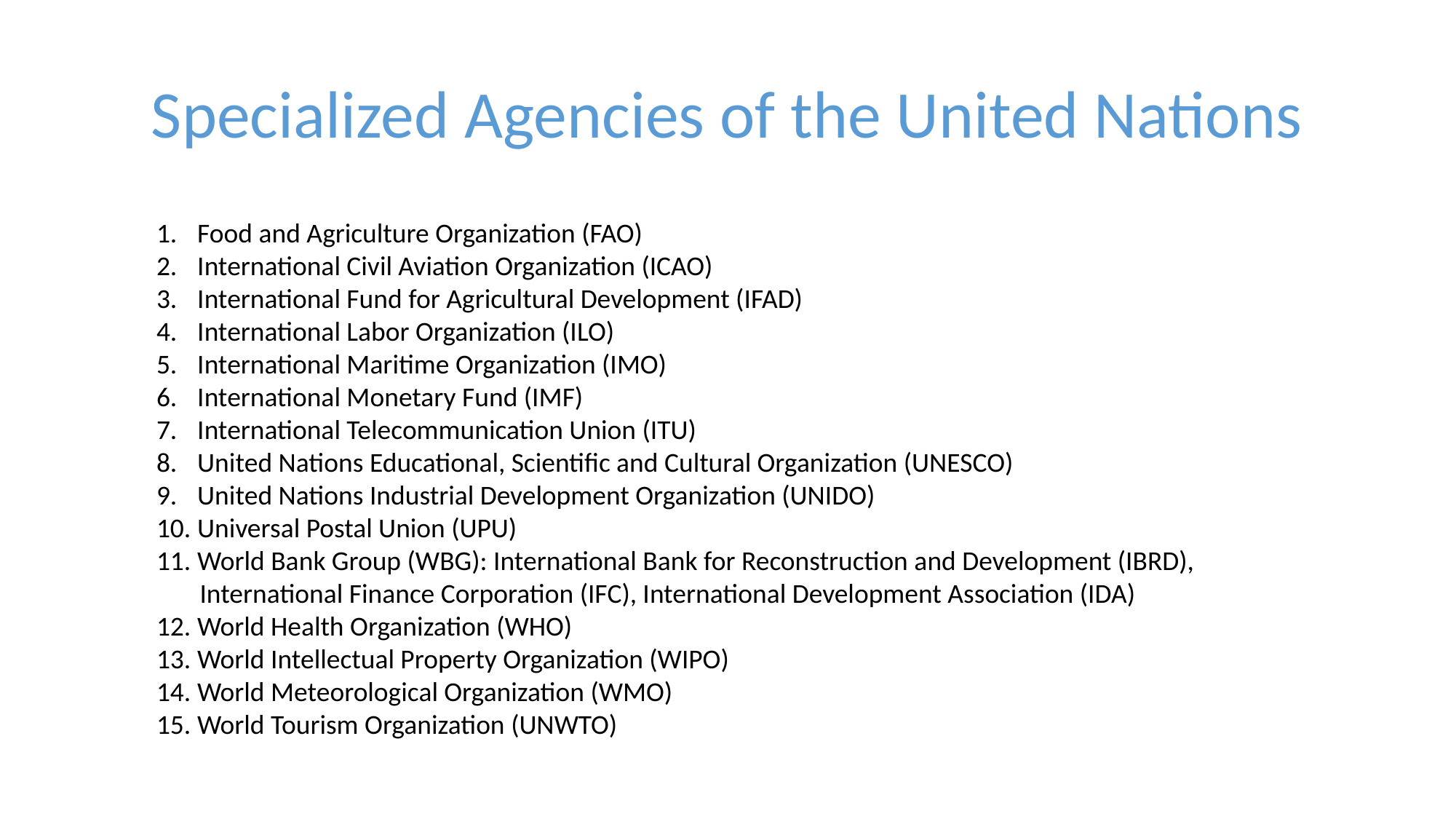

# Specialized Agencies of the United Nations
Food and Agriculture Organization (FAO)
International Civil Aviation Organization (ICAO)
International Fund for Agricultural Development (IFAD)
International Labor Organization (ILO)
International Maritime Organization (IMO)
International Monetary Fund (IMF)
International Telecommunication Union (ITU)
United Nations Educational, Scientific and Cultural Organization (UNESCO)
United Nations Industrial Development Organization (UNIDO)
Universal Postal Union (UPU)
World Bank Group (WBG): International Bank for Reconstruction and Development (IBRD),
       International Finance Corporation (IFC), International Development Association (IDA)
12. World Health Organization (WHO)
13. World Intellectual Property Organization (WIPO)
14. World Meteorological Organization (WMO)
15. World Tourism Organization (UNWTO)